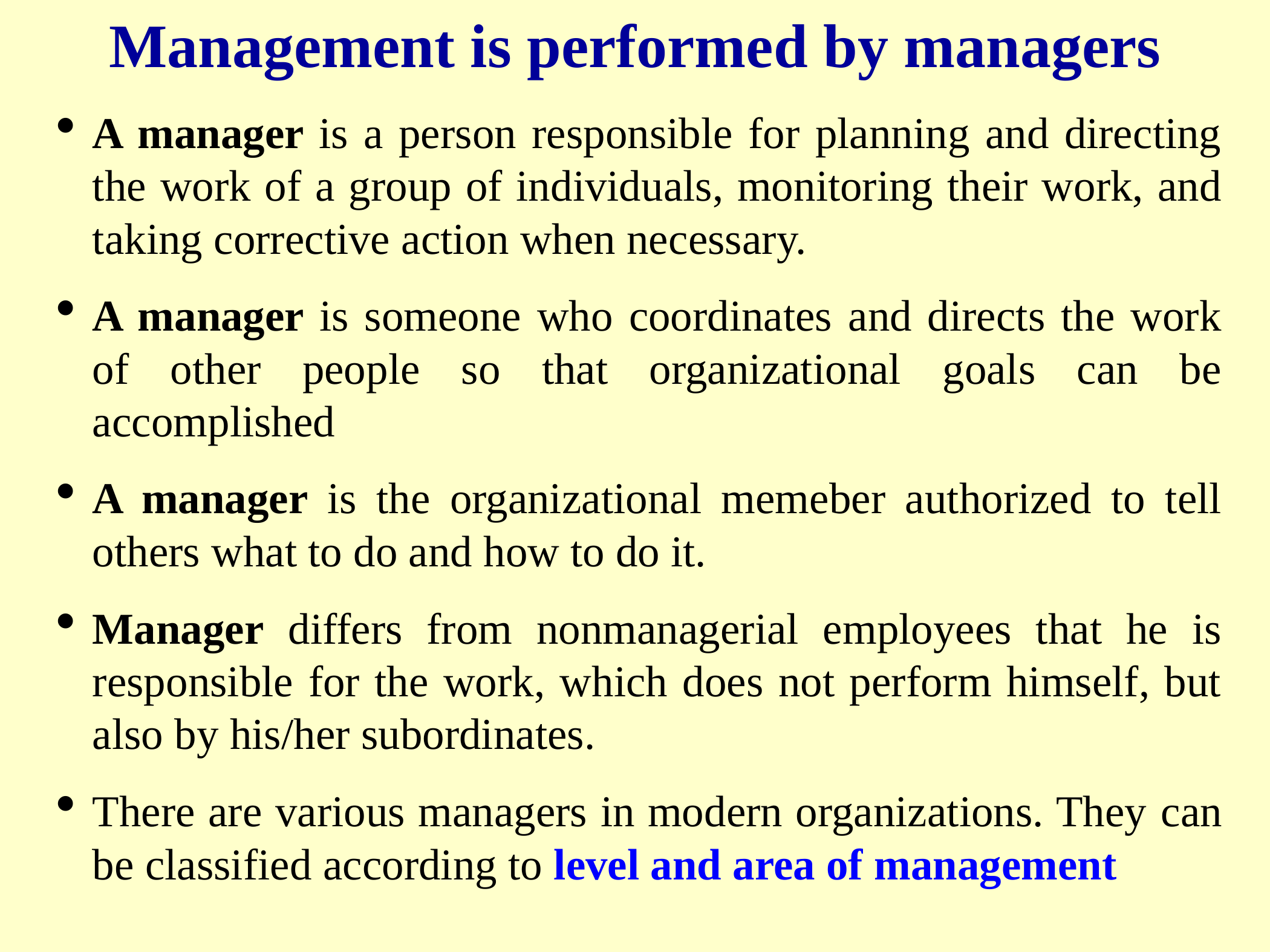

Management is performed by managers
A manager is a person responsible for planning and directing the work of a group of individuals, monitoring their work, and taking corrective action when necessary.
A manager is someone who coordinates and directs the work of other people so that organizational goals can be accomplished
A manager is the organizational memeber authorized to tell others what to do and how to do it.
Manager differs from nonmanagerial employees that he is responsible for the work, which does not perform himself, but also by his/her subordinates.
There are various managers in modern organizations. They can be classified according to level and area of management